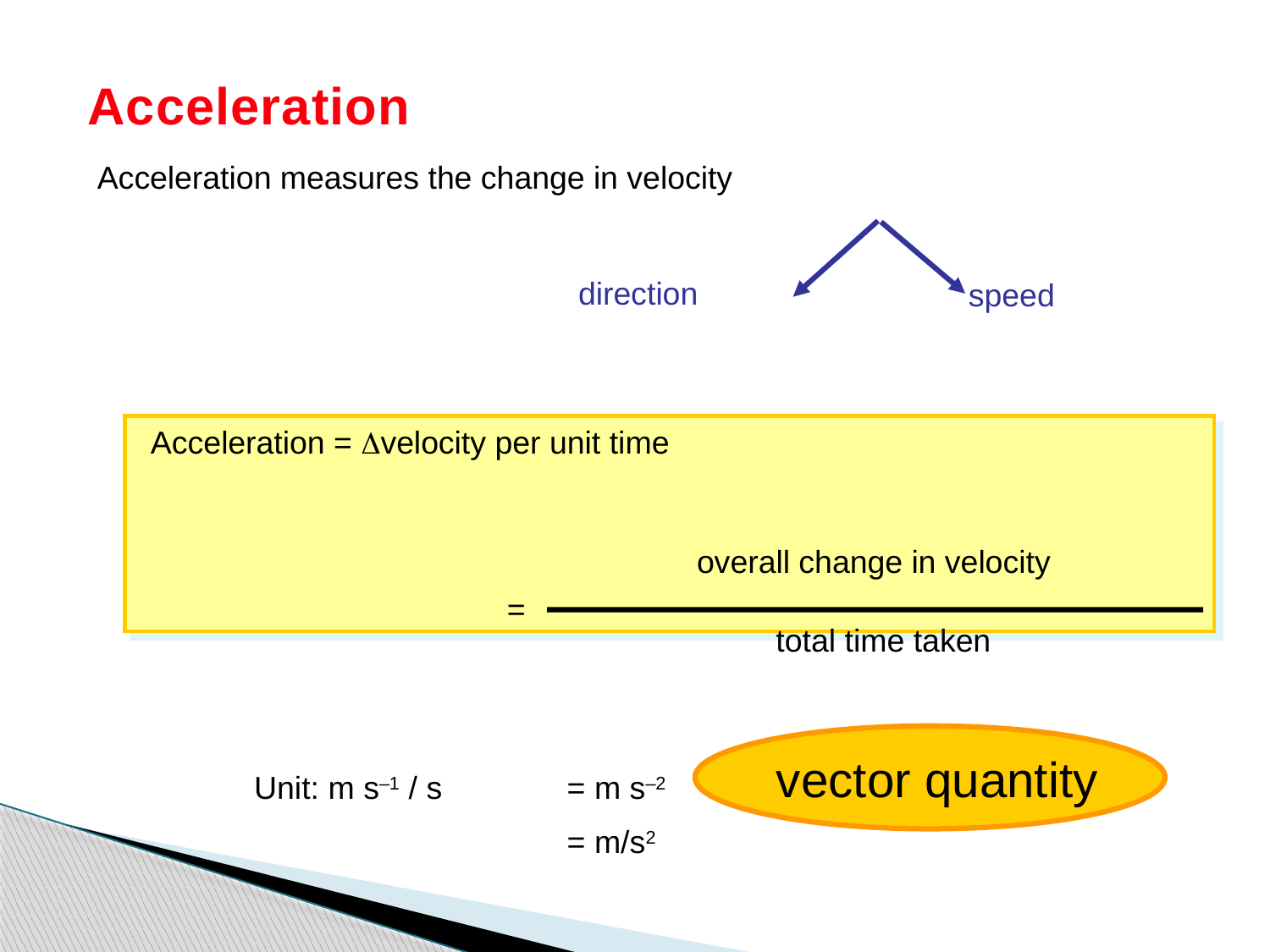

# Acceleration
Acceleration measures the change in velocity

direction

speed
Acceleration = Δvelocity per unit time

overall change in velocity
=

total time taken
vector quantity
Unit: m s–1 / s
= m s–2
= m/s2